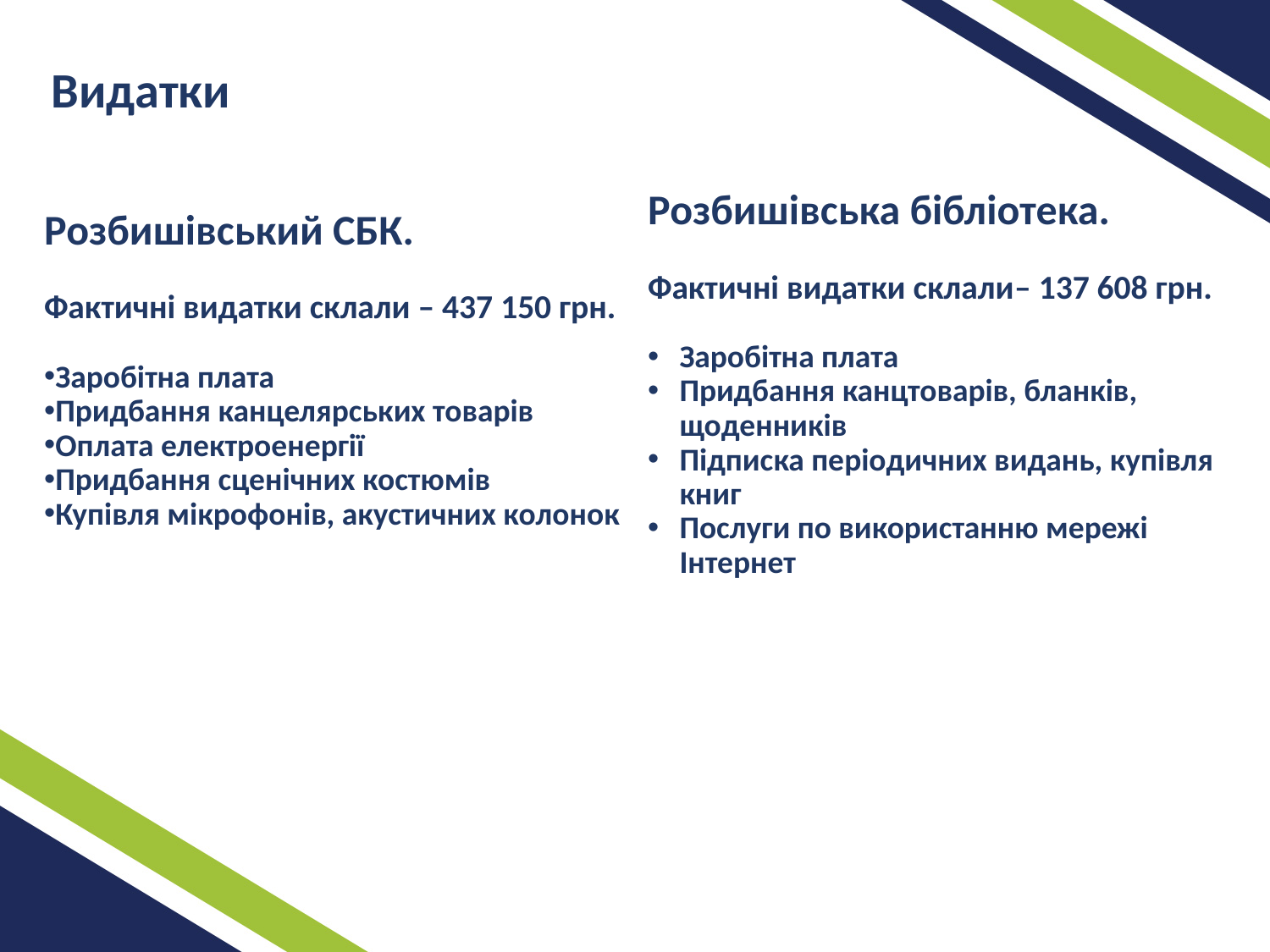

Видатки
Розбишівська бібліотека.

Фактичні видатки склали– 137 608 грн.

Заробітна плата
Придбання канцтоварів, бланків, щоденників
Підписка періодичних видань, купівля книг
Послуги по використанню мережі Інтернет
Розбишівський СБК.

Фактичні видатки склали – 437 150 грн.

Заробітна плата
Придбання канцелярських товарів
Оплата електроенергії
Придбання сценічних костюмів
Купівля мікрофонів, акустичних колонок